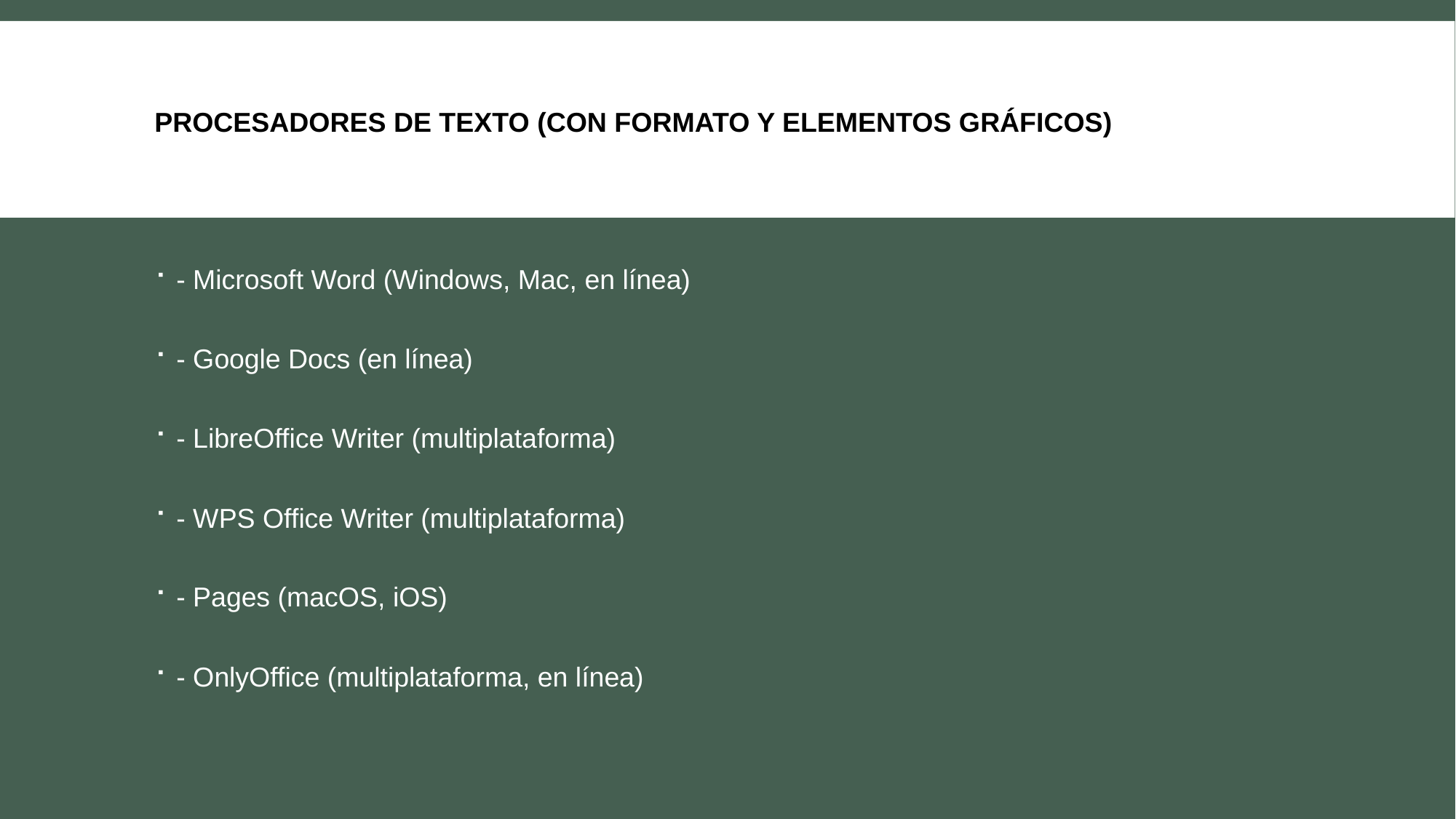

# Procesadores de texto (con formato y elementos gráficos)
- Microsoft Word (Windows, Mac, en línea)
- Google Docs (en línea)
- LibreOffice Writer (multiplataforma)
- WPS Office Writer (multiplataforma)
- Pages (macOS, iOS)
- OnlyOffice (multiplataforma, en línea)